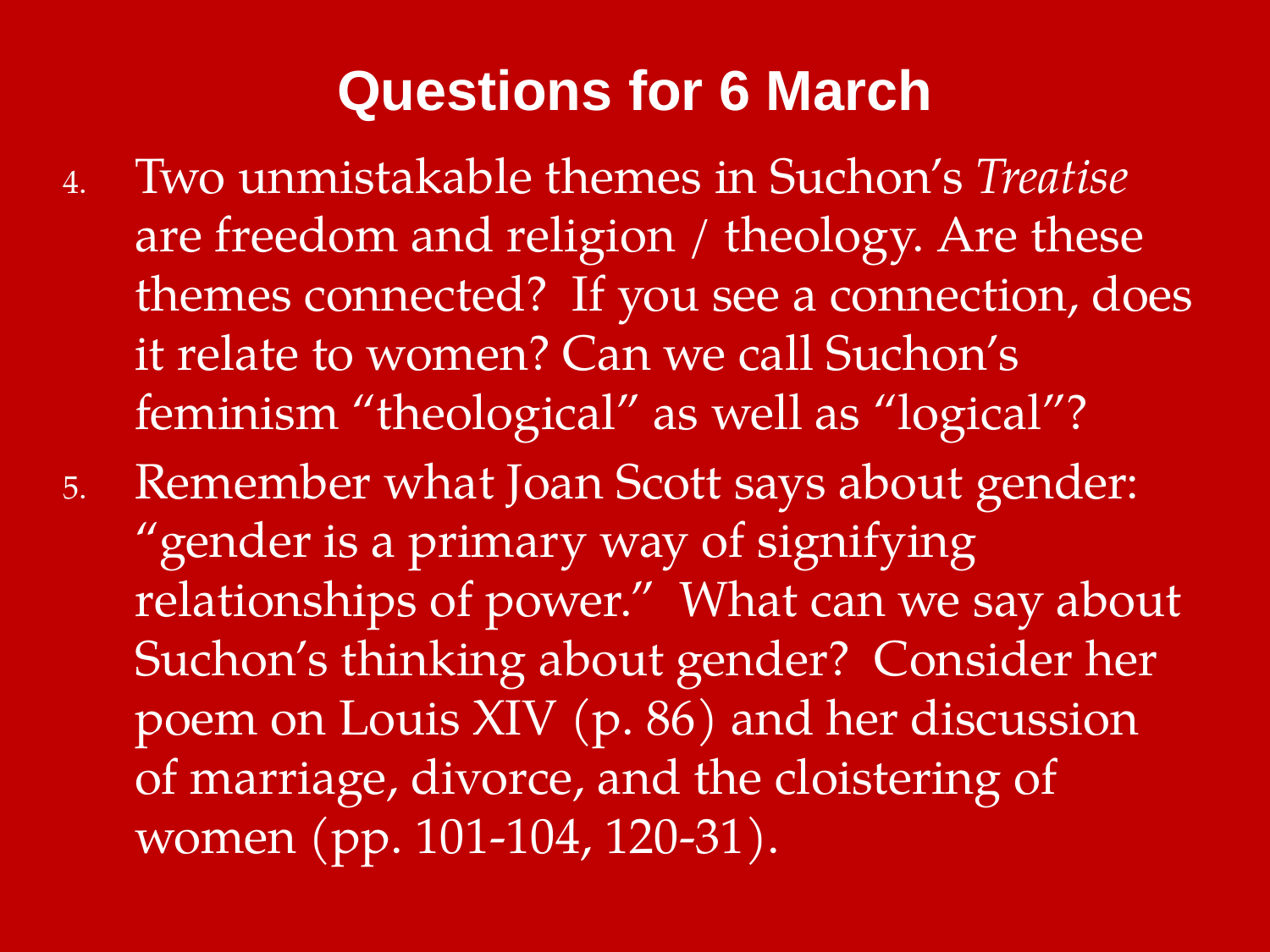

# Questions for 6 March
Two unmistakable themes in Suchon’s Treatise are freedom and religion / theology. Are these themes connected?  If you see a connection, does it relate to women? Can we call Suchon’s feminism “theological” as well as “logical”?
Remember what Joan Scott says about gender:  “gender is a primary way of signifying relationships of power.”  What can we say about Suchon’s thinking about gender?  Consider her poem on Louis XIV (p. 86) and her discussion of marriage, divorce, and the cloistering of women (pp. 101-104, 120-31).